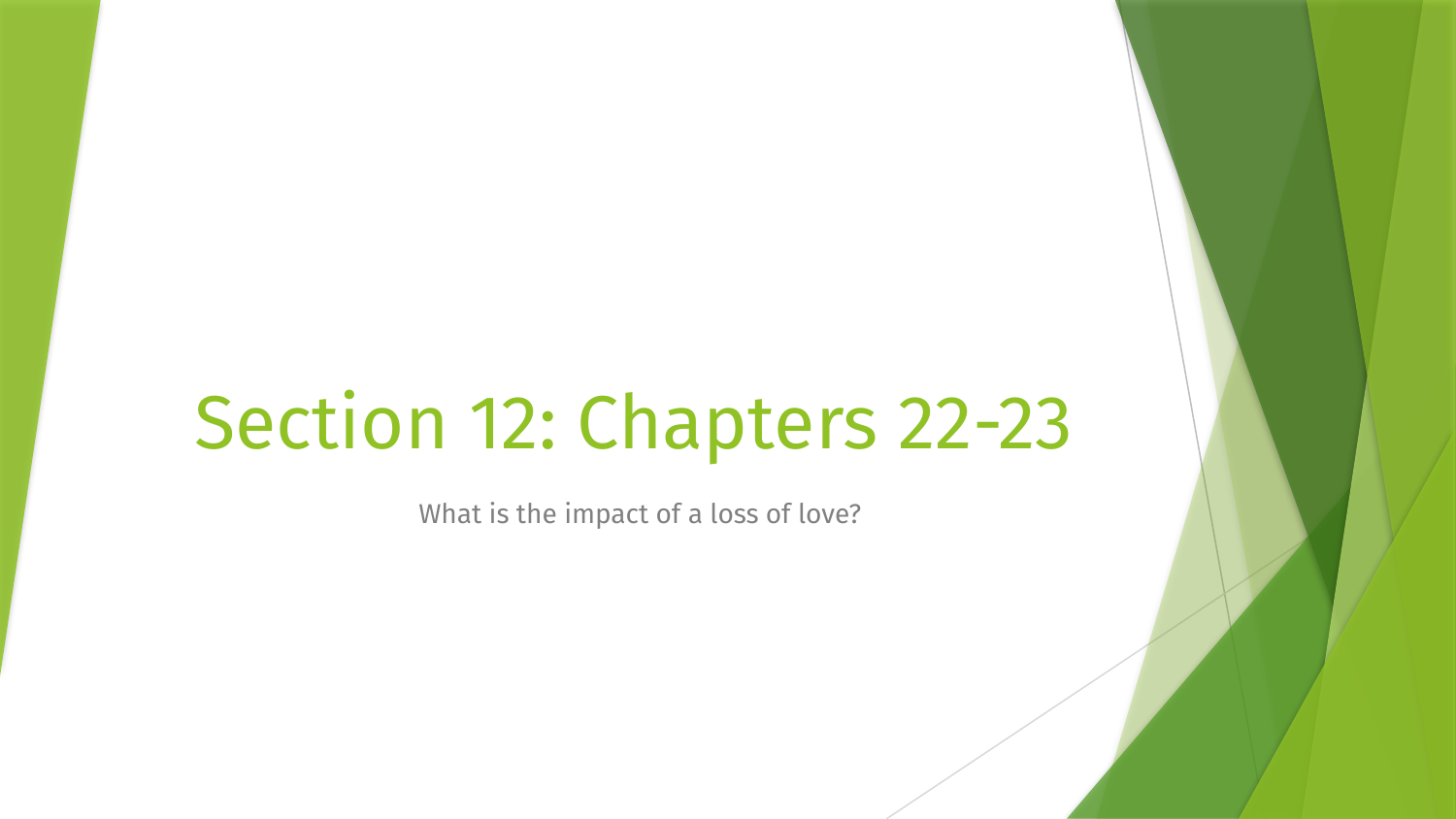

# Section 12: Chapters 22-23
What is the impact of a loss of love?